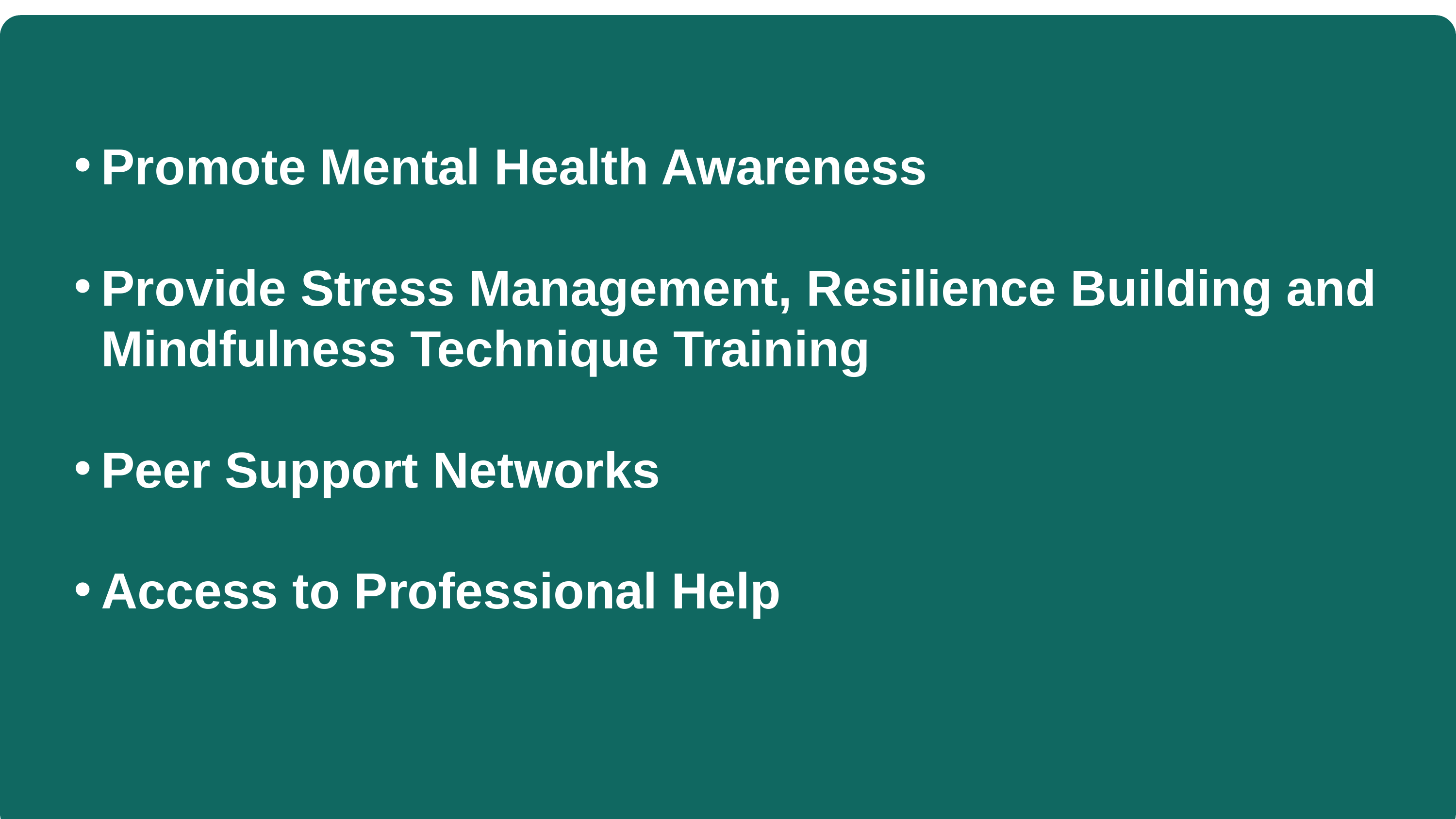

Promote Mental Health Awareness

Provide Stress Management, Resilience Building and Mindfulness Technique Training

Peer Support Networks

Access to Professional Help